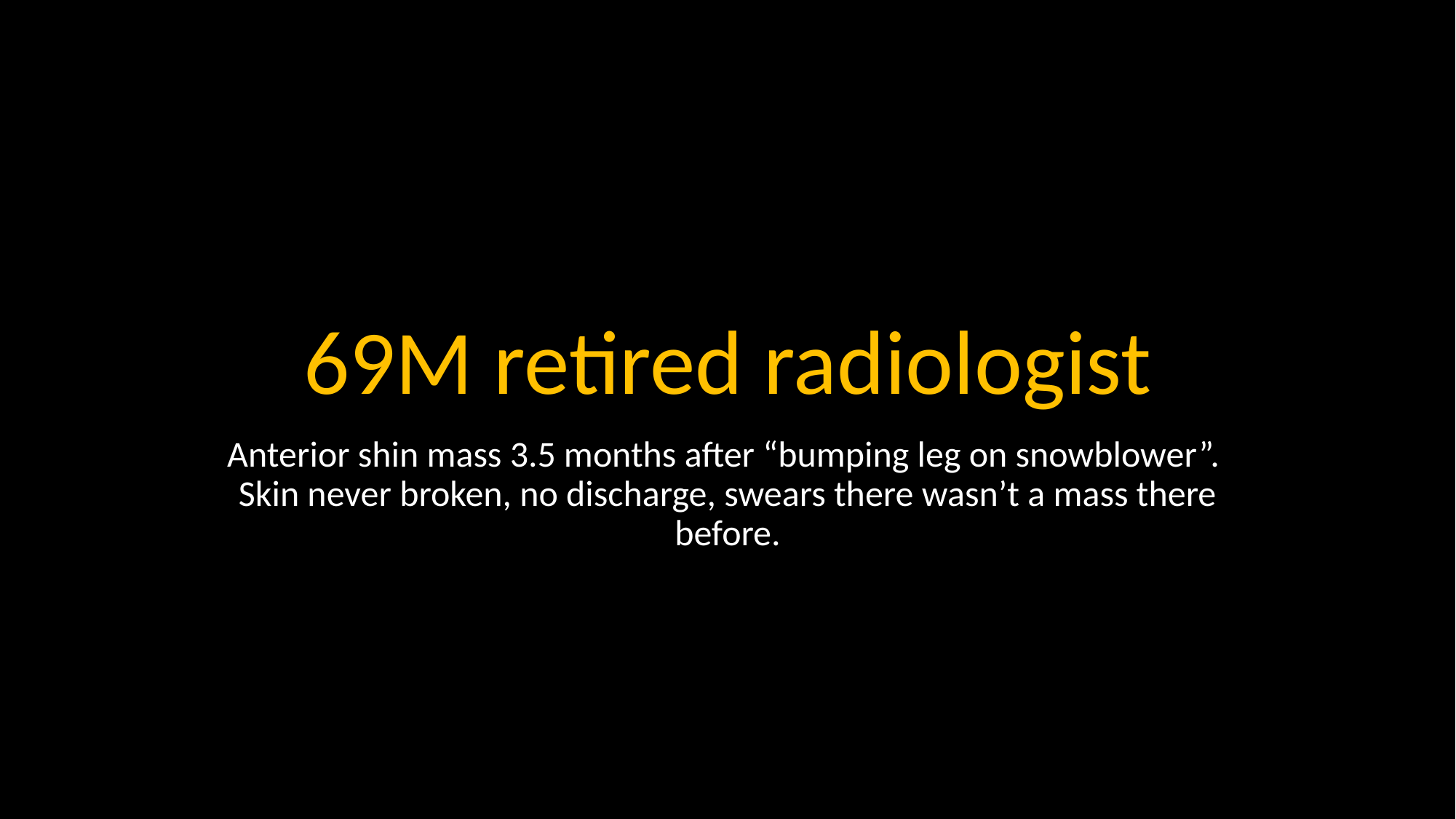

# 69M retired radiologist
Anterior shin mass 3.5 months after “bumping leg on snowblower”.  Skin never broken, no discharge, swears there wasn’t a mass there before.